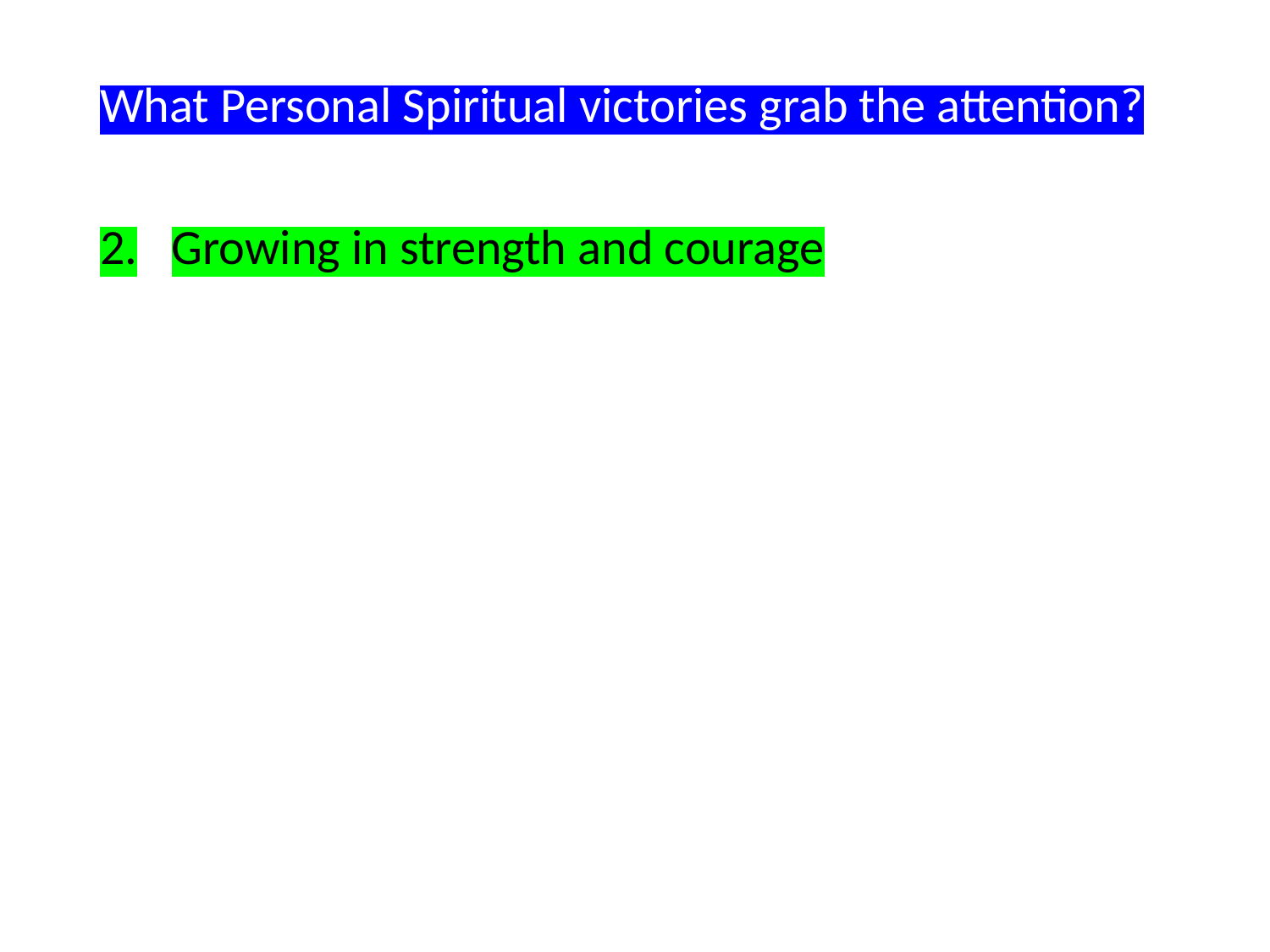

What Personal Spiritual victories grab the attention?

Growing in strength and courage